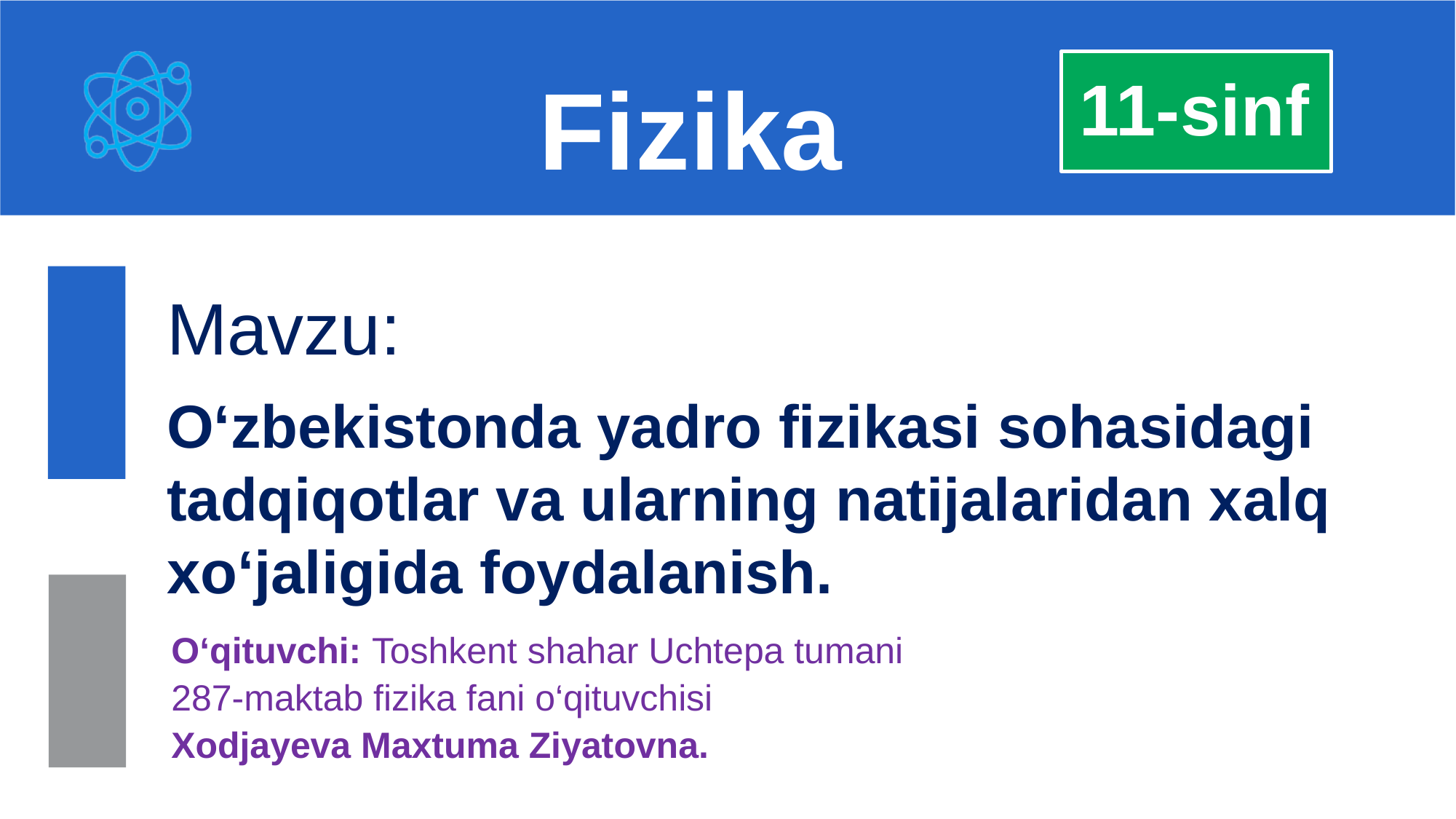

Fizika
11-sinf

Mavzu:
O‘zbekistonda yadro fizikasi sohasidagi tadqiqotlar va ularning natijalaridan xalq xo‘jaligida foydalanish.
O‘qituvchi: Toshkent shahar Uchtepa tumani
287-maktab fizika fani o‘qituvchisi
Xodjayeva Maxtuma Ziyatovna.